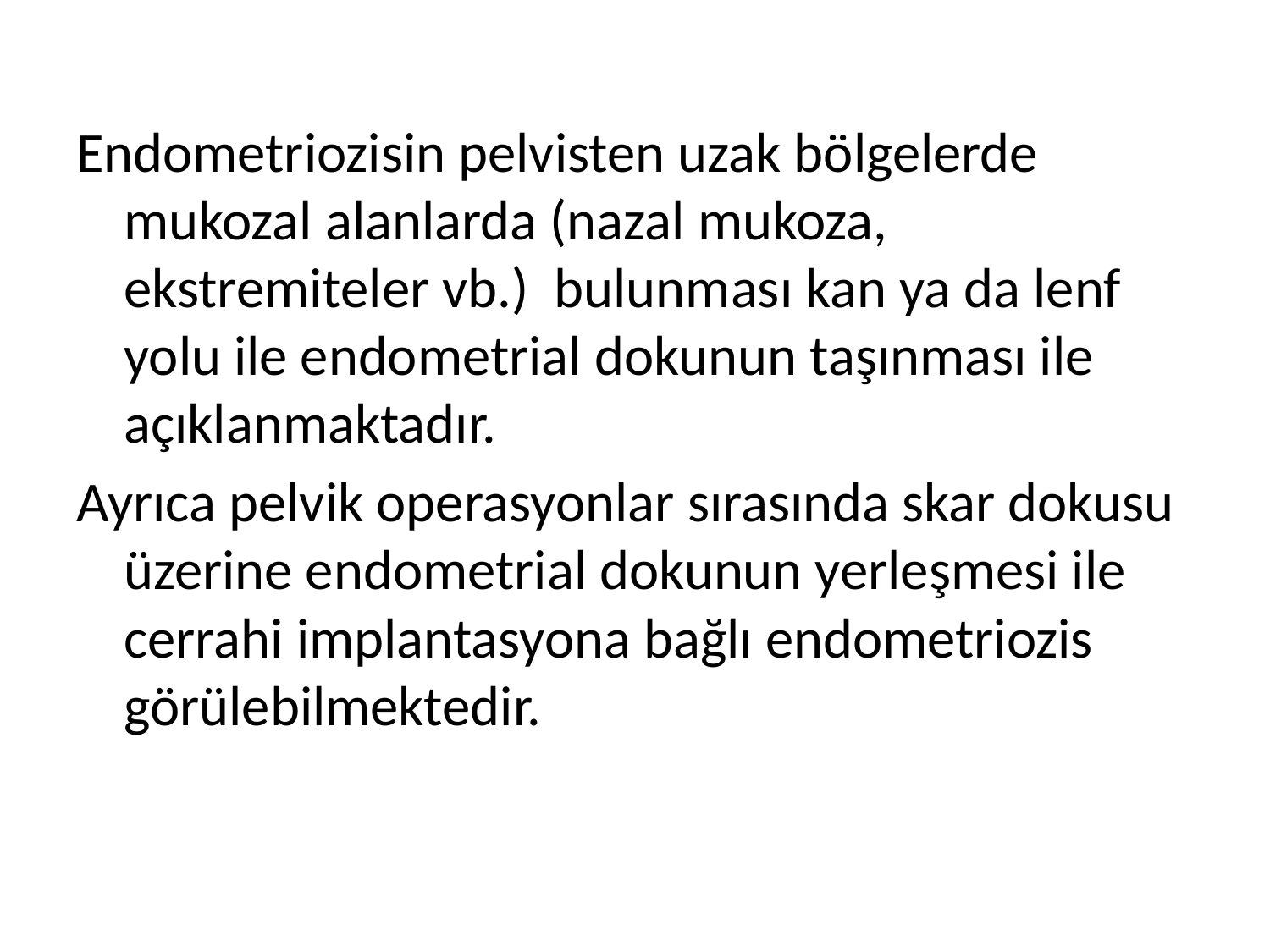

Endometriozisin pelvisten uzak bölgelerde mukozal alanlarda (nazal mukoza, ekstremiteler vb.)  bulunması kan ya da lenf yolu ile endometrial dokunun taşınması ile açıklanmaktadır.
Ayrıca pelvik operasyonlar sırasında skar dokusu üzerine endometrial dokunun yerleşmesi ile cerrahi implantasyona bağlı endometriozis görülebilmektedir.